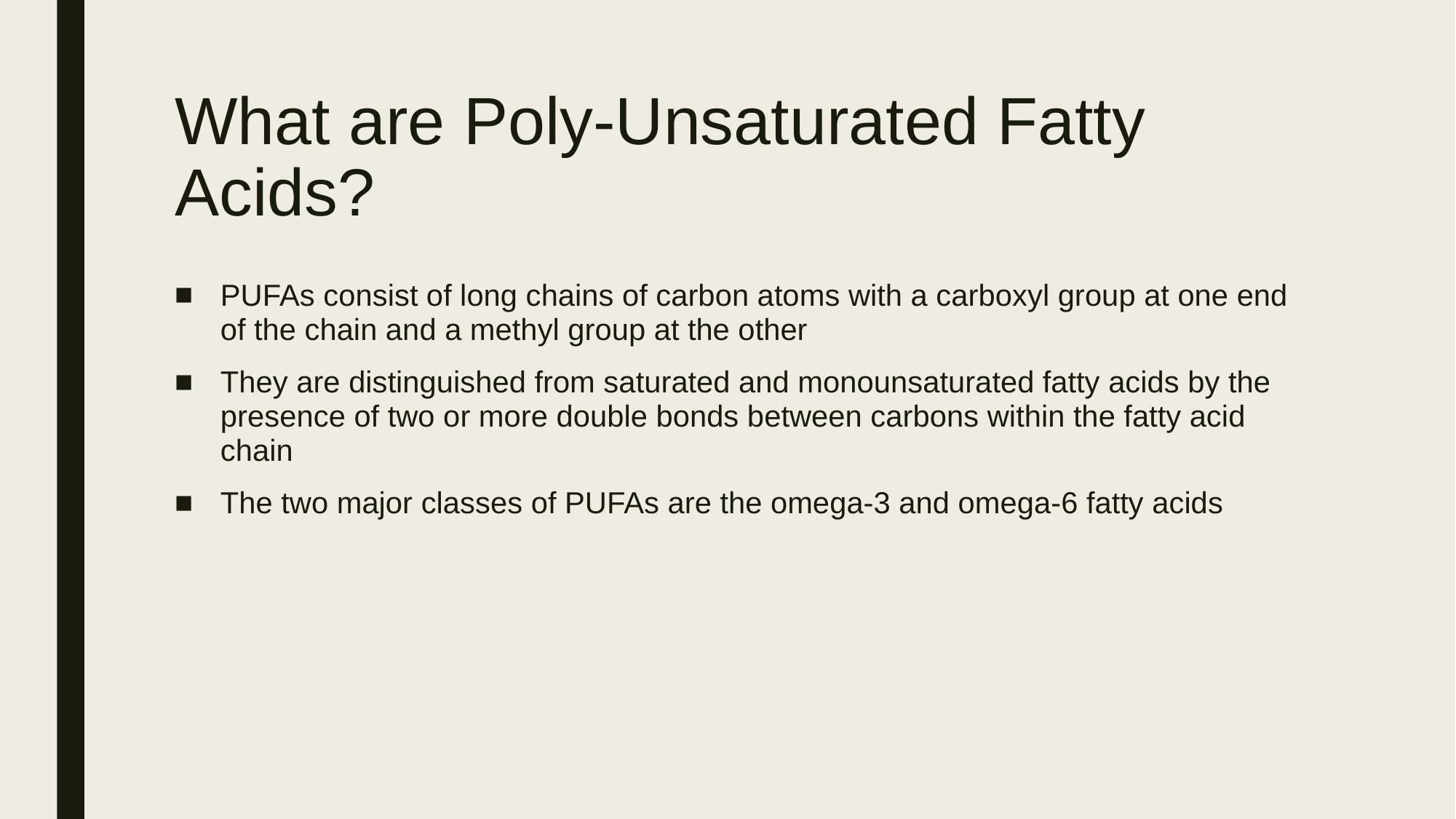

# What are Poly-Unsaturated Fatty Acids?
PUFAs consist of long chains of carbon atoms with a carboxyl group at one end of the chain and a methyl group at the other
They are distinguished from saturated and monounsaturated fatty acids by the presence of two or more double bonds between carbons within the fatty acid chain
The two major classes of PUFAs are the omega-3 and omega-6 fatty acids